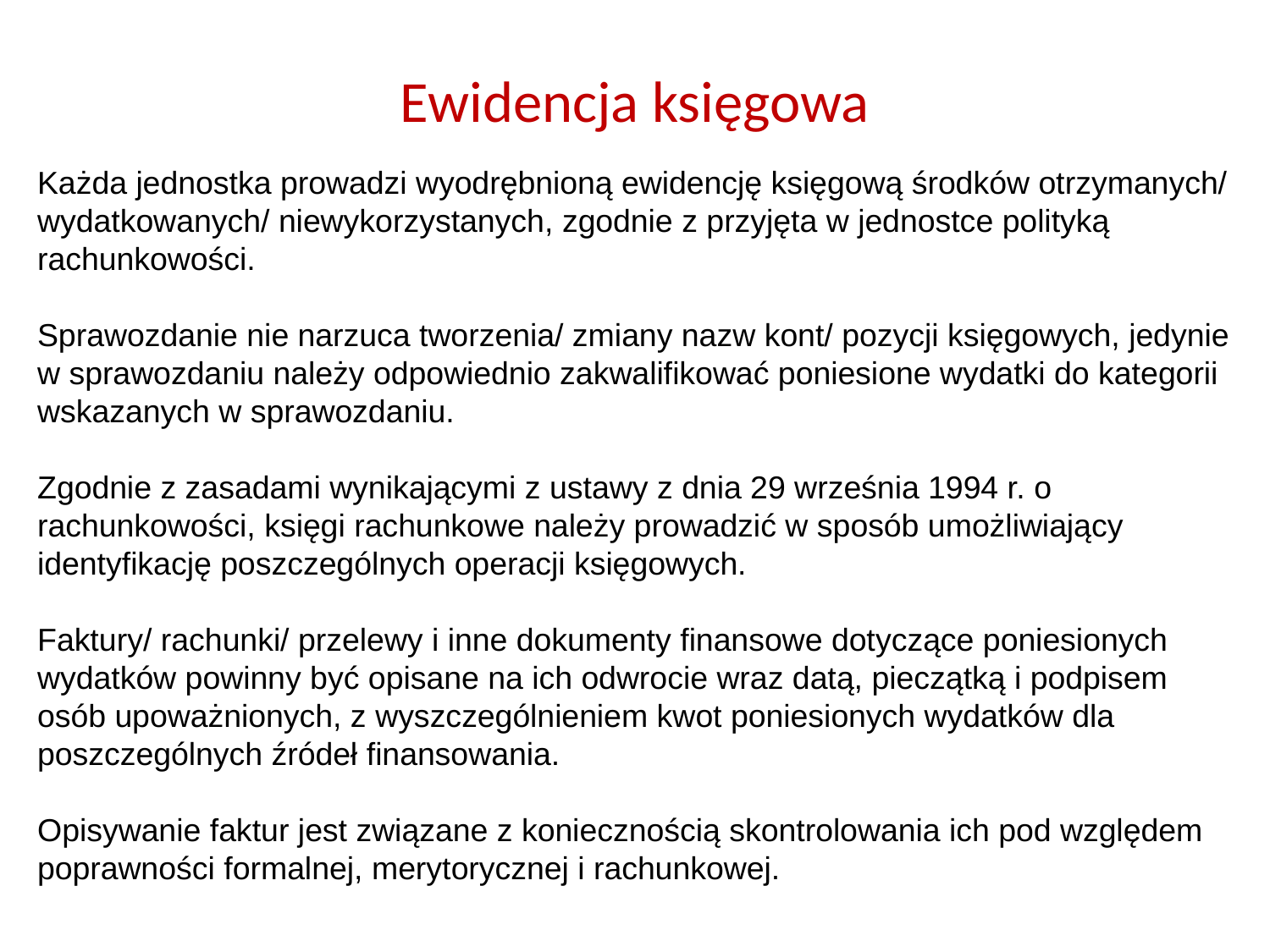

# Ewidencja księgowa
Każda jednostka prowadzi wyodrębnioną ewidencję księgową środków otrzymanych/ wydatkowanych/ niewykorzystanych, zgodnie z przyjęta w jednostce polityką rachunkowości.

Sprawozdanie nie narzuca tworzenia/ zmiany nazw kont/ pozycji księgowych, jedynie w sprawozdaniu należy odpowiednio zakwalifikować poniesione wydatki do kategorii wskazanych w sprawozdaniu.

Zgodnie z zasadami wynikającymi z ustawy z dnia 29 września 1994 r. o rachunkowości, księgi rachunkowe należy prowadzić w sposób umożliwiający identyfikację poszczególnych operacji księgowych.

Faktury/ rachunki/ przelewy i inne dokumenty finansowe dotyczące poniesionych wydatków powinny być opisane na ich odwrocie wraz datą, pieczątką i podpisem osób upoważnionych, z wyszczególnieniem kwot poniesionych wydatków dla poszczególnych źródeł finansowania.

Opisywanie faktur jest związane z koniecznością skontrolowania ich pod względem poprawności formalnej, merytorycznej i rachunkowej.